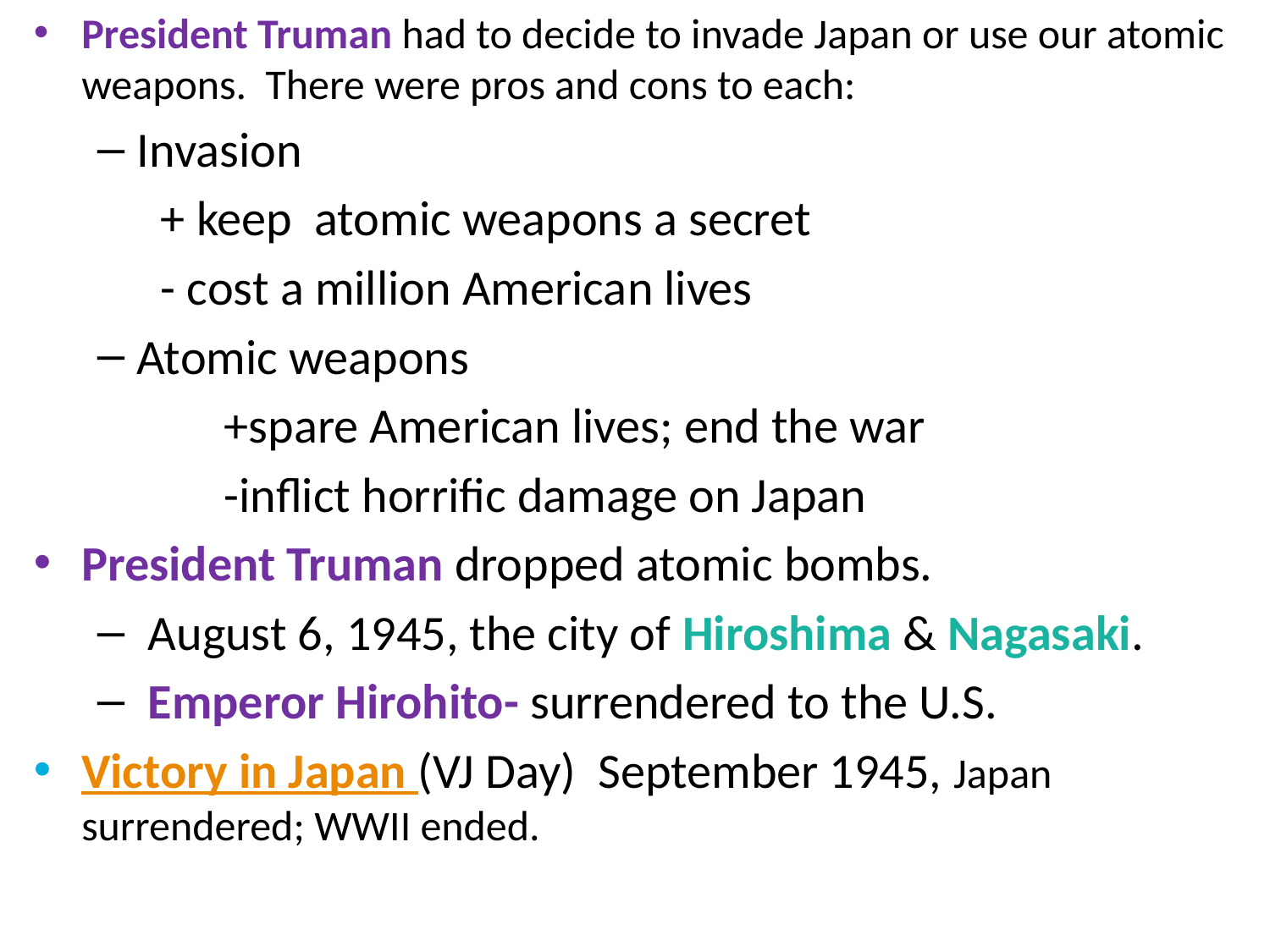

President Truman had to decide to invade Japan or use our atomic weapons.  There were pros and cons to each:
Invasion
+ keep  atomic weapons a secret
- cost a million American lives
Atomic weapons
	+spare American lives; end the war
	-inflict horrific damage on Japan
President Truman dropped atomic bombs.
 August 6, 1945, the city of Hiroshima & Nagasaki.
 Emperor Hirohito- surrendered to the U.S.
Victory in Japan (VJ Day)  September 1945, Japan surrendered; WWII ended.